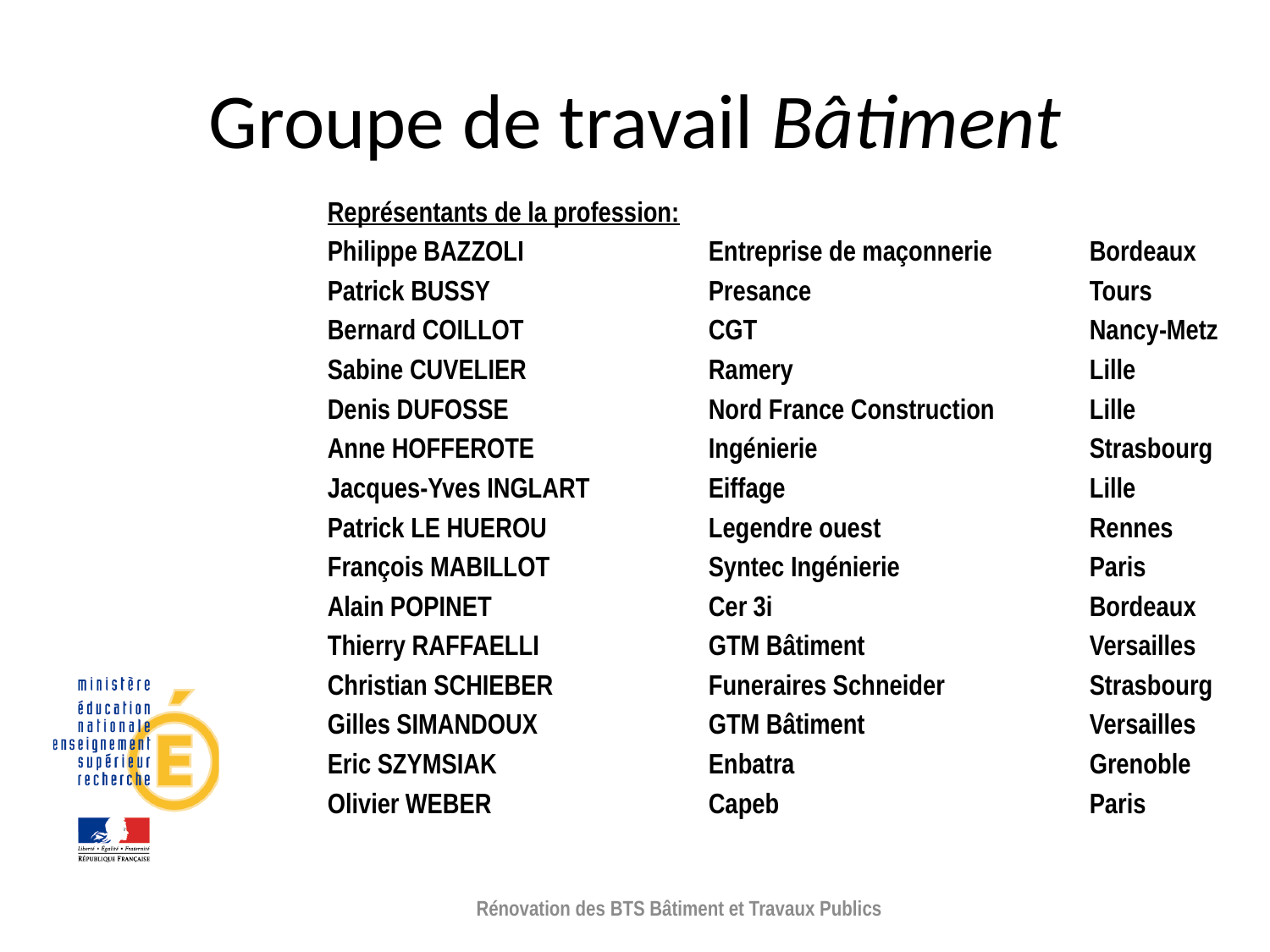

# Groupe de travail Bâtiment
Représentants de la profession:
Philippe BAZZOLI 		Entreprise de maçonnerie	Bordeaux
Patrick BUSSY		Presance			Tours
Bernard COILLOT		CGT 			Nancy-Metz
Sabine CUVELIER		Ramery 			Lille
Denis DUFOSSE 		Nord France Construction	Lille
Anne HOFFEROTE 		Ingénierie			Strasbourg
Jacques-Yves INGLART 	Eiffage			Lille
Patrick LE HUEROU		Legendre ouest 		Rennes
François MABILLOT 		Syntec Ingénierie 		Paris
Alain POPINET		Cer 3i 			Bordeaux
Thierry RAFFAELLI 		GTM Bâtiment 		Versailles
Christian SCHIEBER 		Funeraires Schneider		Strasbourg
Gilles SIMANDOUX		GTM Bâtiment		Versailles
Eric SZYMSIAK		Enbatra			Grenoble
Olivier WEBER		Capeb			Paris
Rénovation des BTS Bâtiment et Travaux Publics